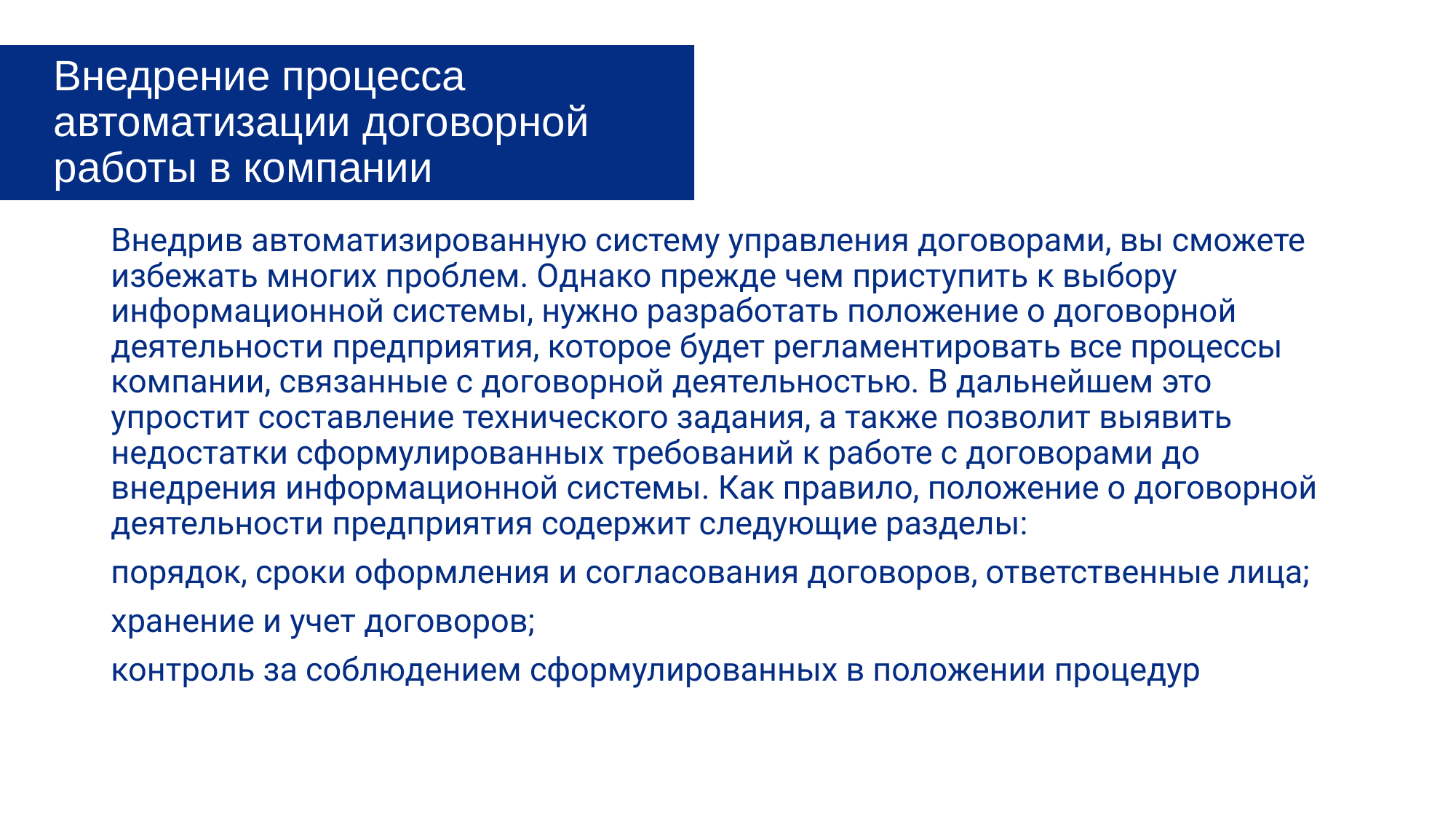

# Внедрение процесса автоматизации договорной работы в компании
Внедрив автоматизированную систему управления договорами, вы сможете избежать многих проблем. Однако прежде чем приступить к выбору информационной системы, нужно разработать положение о договорной деятельности предприятия, которое будет регламентировать все процессы компании, связанные с договорной деятельностью. В дальнейшем это упростит составление технического задания, а также позволит выявить недостатки сформулированных требований к работе с договорами до внедрения информационной системы. Как правило, положение о договорной деятельности предприятия содержит следующие разделы:
порядок, сроки оформления и согласования договоров, ответственные лица;
хранение и учет договоров;
контроль за соблюдением сформулированных в положении процедур